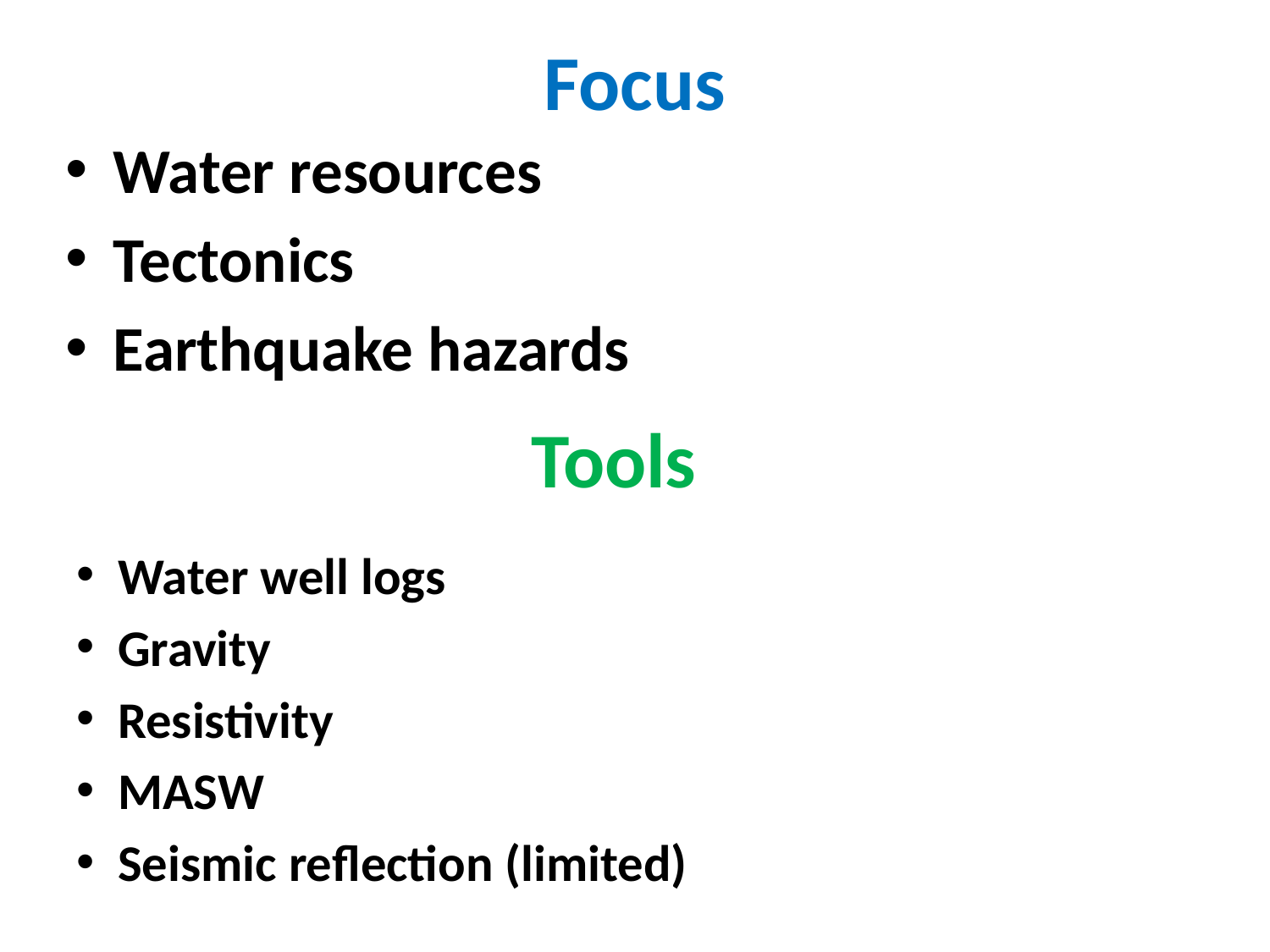

# Focus
Water resources
Tectonics
Earthquake hazards
Tools
Water well logs
Gravity
Resistivity
MASW
Seismic reflection (limited)